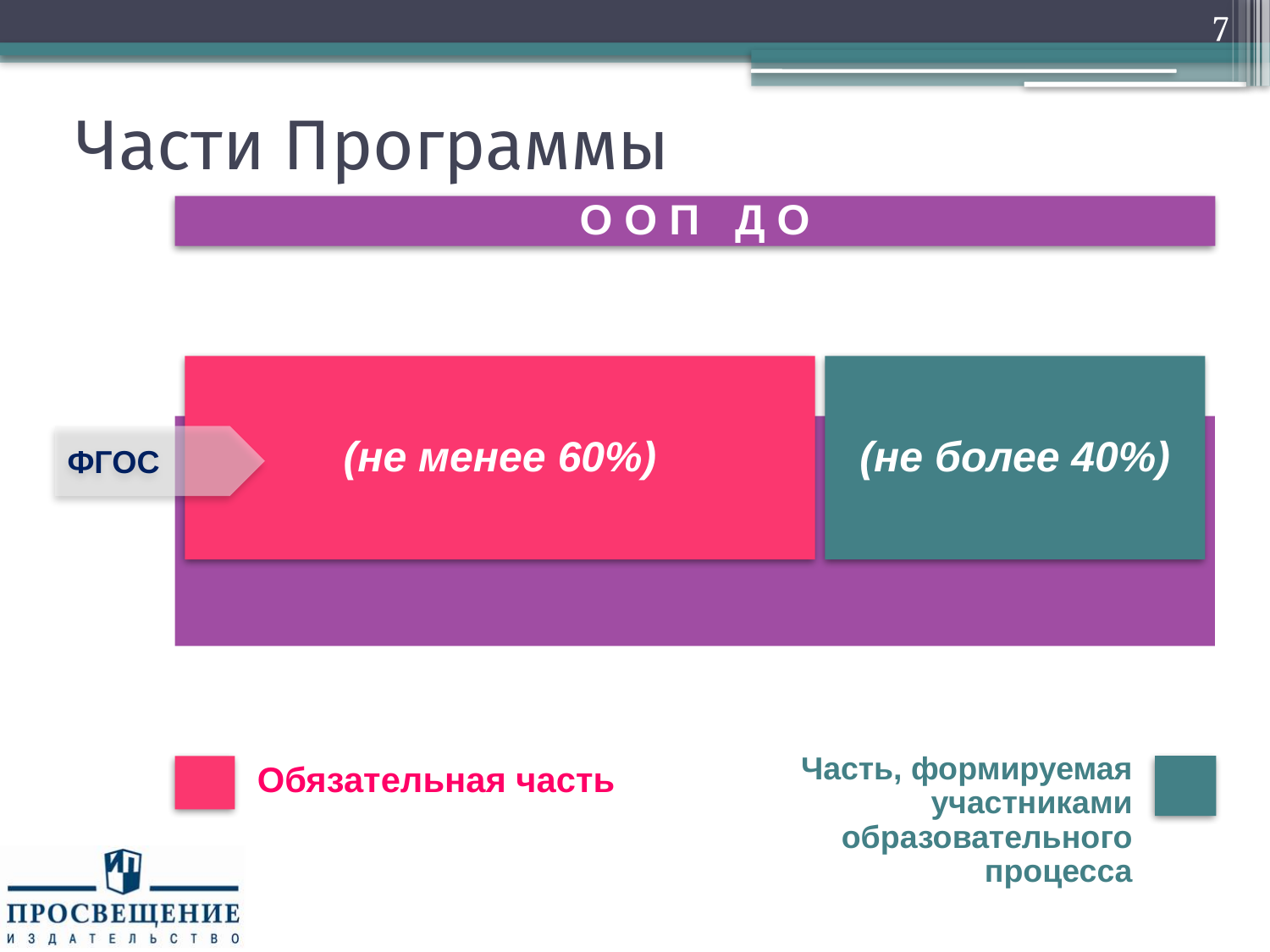

7
# Части Программы
О О П   Д О
(не менее 60%)
(не более 40%)

ФГОС
Часть, формируемая
участниками
образовательного
 процесса

 Обязательная часть